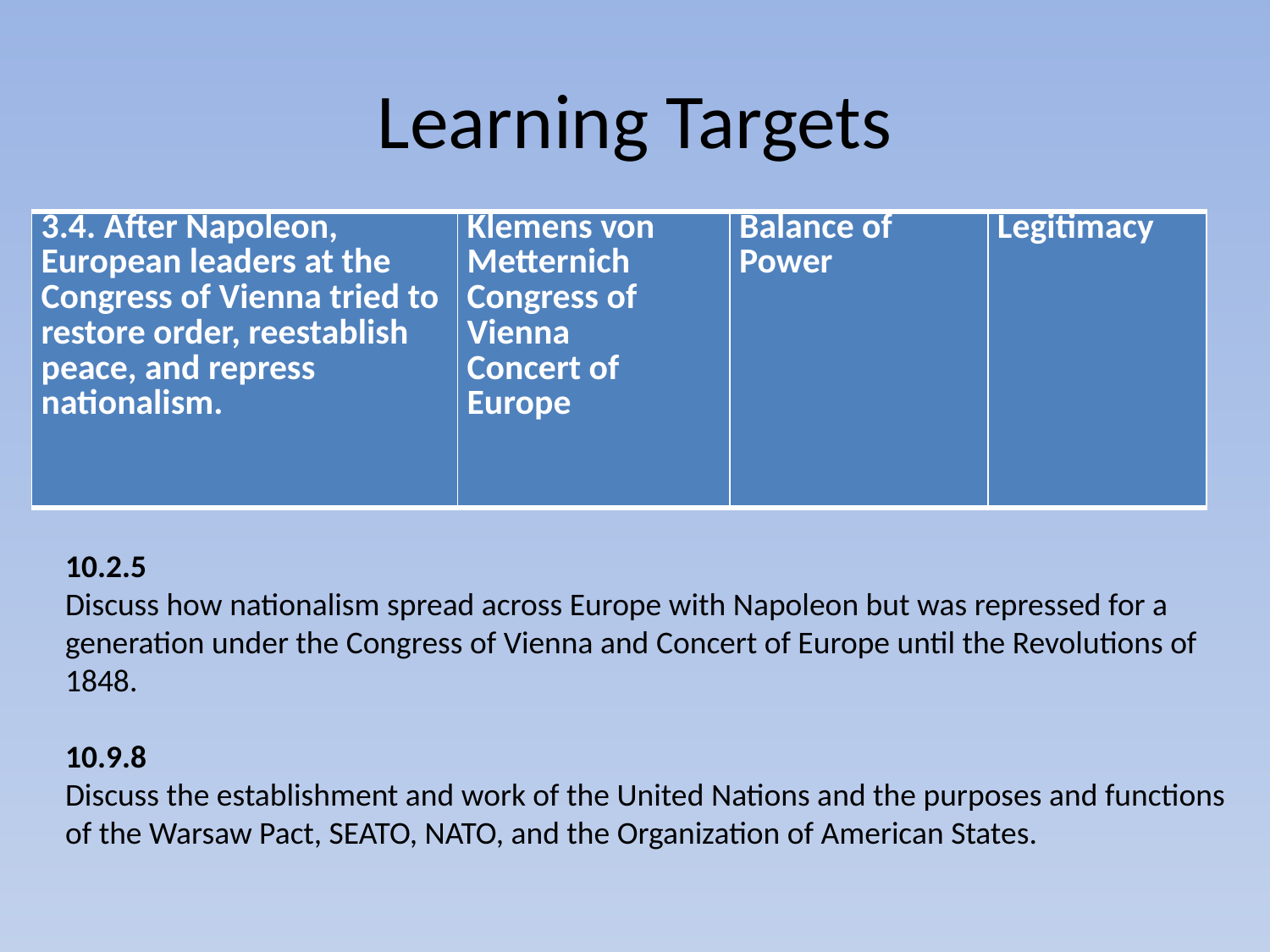

# Learning Targets
| 3.4. After Napoleon, European leaders at the Congress of Vienna tried to restore order, reestablish peace, and repress nationalism. | Klemens von Metternich Congress of Vienna Concert of Europe | Balance of Power | Legitimacy |
| --- | --- | --- | --- |
10.2.5
Discuss how nationalism spread across Europe with Napoleon but was repressed for a generation under the Congress of Vienna and Concert of Europe until the Revolutions of 1848.

10.9.8
Discuss the establishment and work of the United Nations and the purposes and functions of the Warsaw Pact, SEATO, NATO, and the Organization of American States.